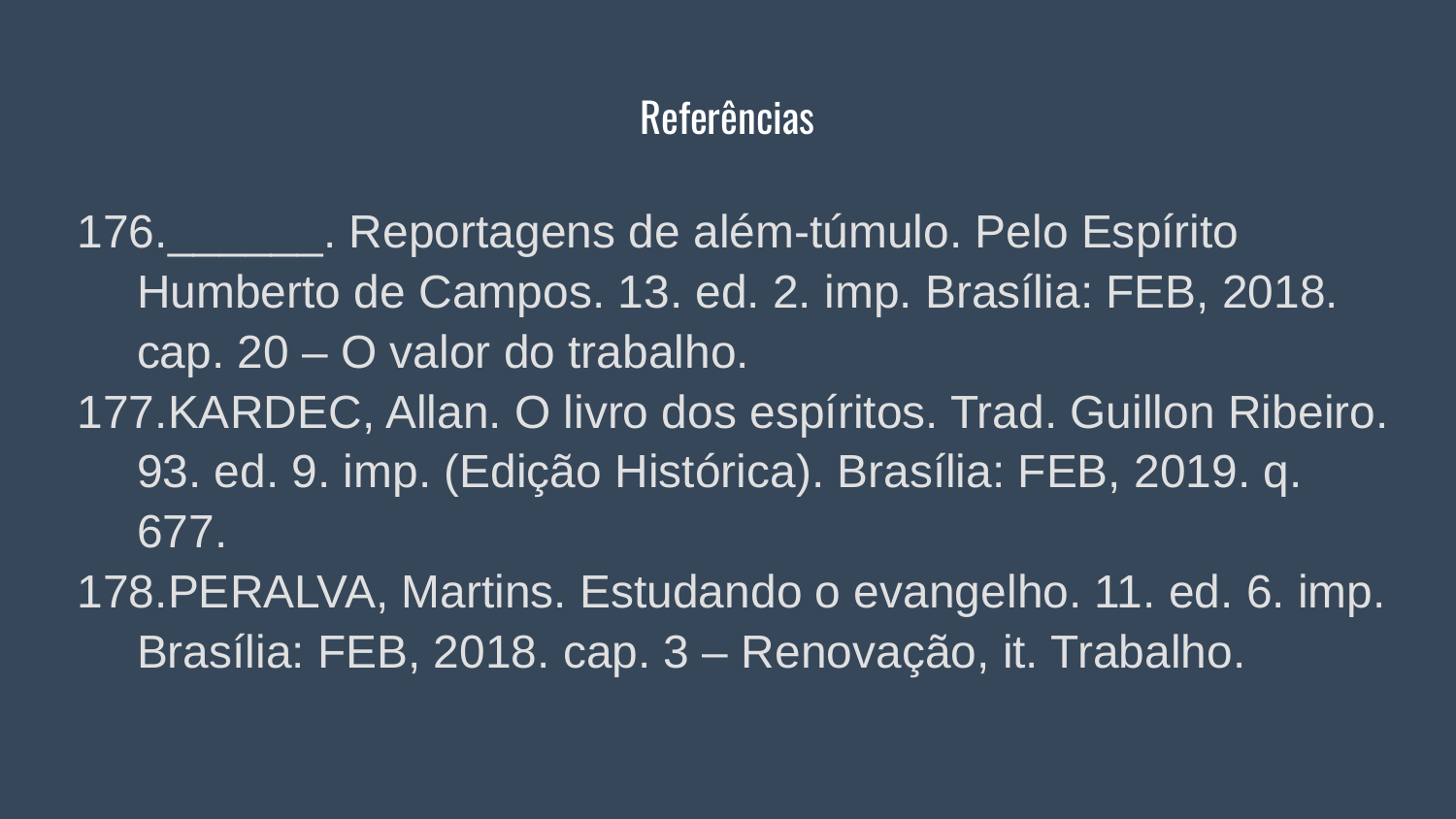

# Referências
______. Reportagens de além-túmulo. Pelo Espírito Humberto de Campos. 13. ed. 2. imp. Brasília: FEB, 2018. cap. 20 – O valor do trabalho.
KARDEC, Allan. O livro dos espíritos. Trad. Guillon Ribeiro. 93. ed. 9. imp. (Edição Histórica). Brasília: FEB, 2019. q. 677.
PERALVA, Martins. Estudando o evangelho. 11. ed. 6. imp. Brasília: FEB, 2018. cap. 3 – Renovação, it. Trabalho.